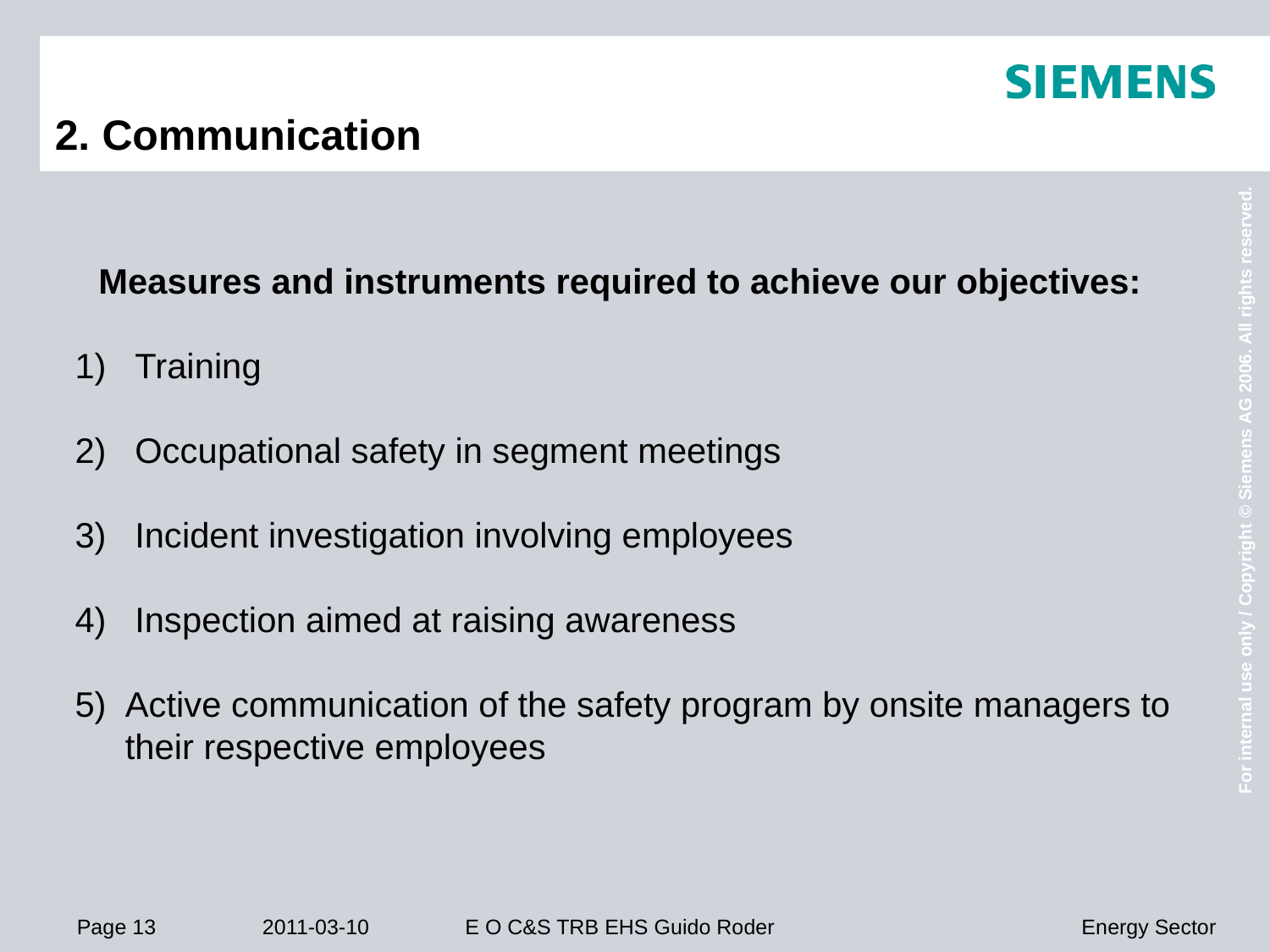

# 2. Communication
Measures and instruments required to achieve our objectives:

 Training
 Occupational safety in segment meetings
 Incident investigation involving employees
 Inspection aimed at raising awareness

Active communication of the safety program by onsite managers to their respective employees